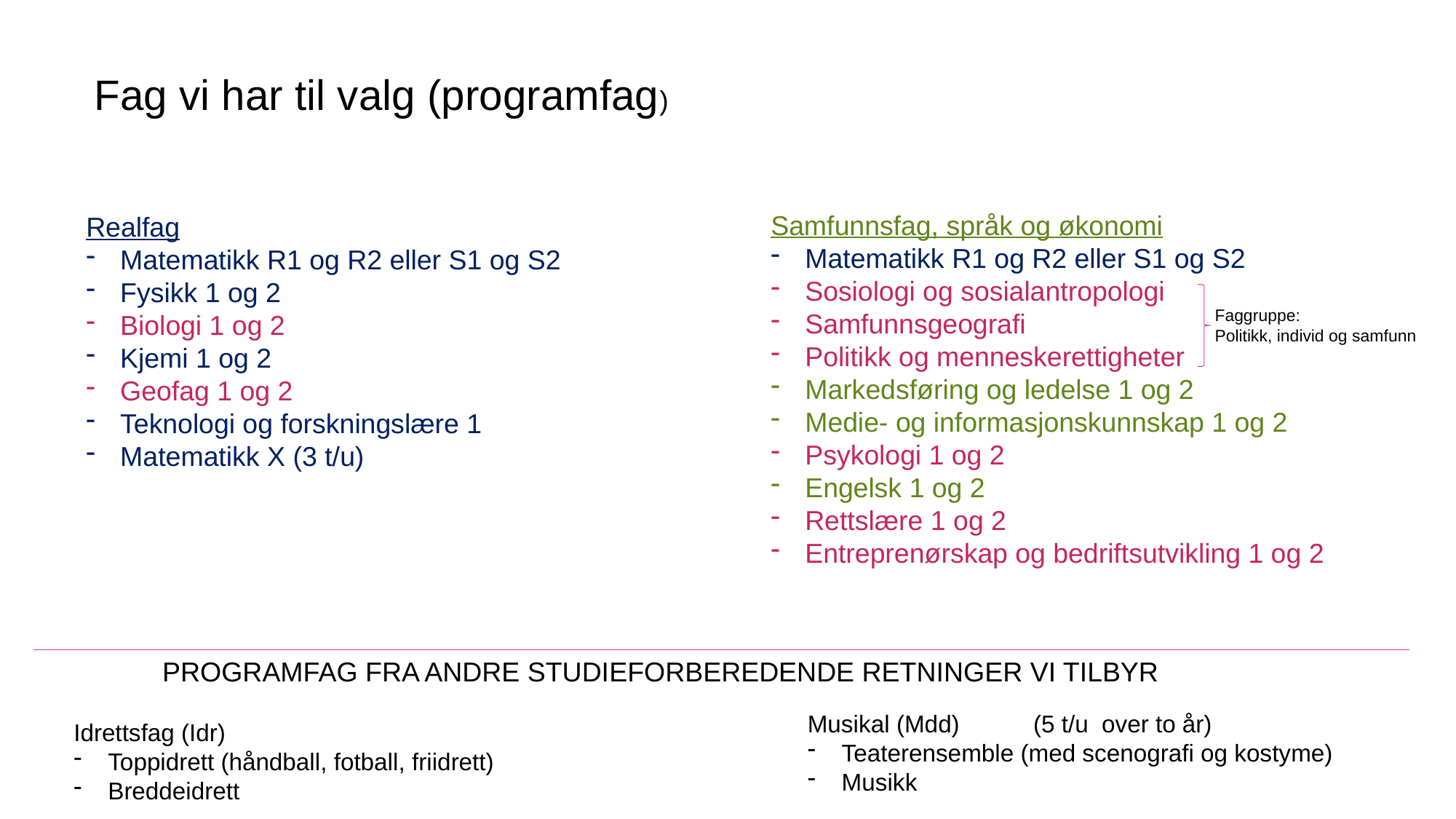

Fag vi har til valg (programfag)
Samfunnsfag, språk og økonomi
Matematikk R1 og R2 eller S1 og S2
Sosiologi og sosialantropologi
Samfunnsgeografi
Politikk og menneskerettigheter
Markedsføring og ledelse 1 og 2
Medie- og informasjonskunnskap 1 og 2
Psykologi 1 og 2
Engelsk 1 og 2
Rettslære 1 og 2
Entreprenørskap og bedriftsutvikling 1 og 2
Realfag
Matematikk R1 og R2 eller S1 og S2
Fysikk 1 og 2
Biologi 1 og 2
Kjemi 1 og 2
Geofag 1 og 2
Teknologi og forskningslære 1
Matematikk X (3 t/u)

Faggruppe:
Politikk, individ og samfunn
PROGRAMFAG FRA ANDRE STUDIEFORBEREDENDE RETNINGER VI TILBYR
Musikal (Mdd)           (5 t/u  over to år)
Teaterensemble (med scenografi og kostyme)
Musikk
Idrettsfag (Idr)
Toppidrett (håndball, fotball, friidrett)
Breddeidrett